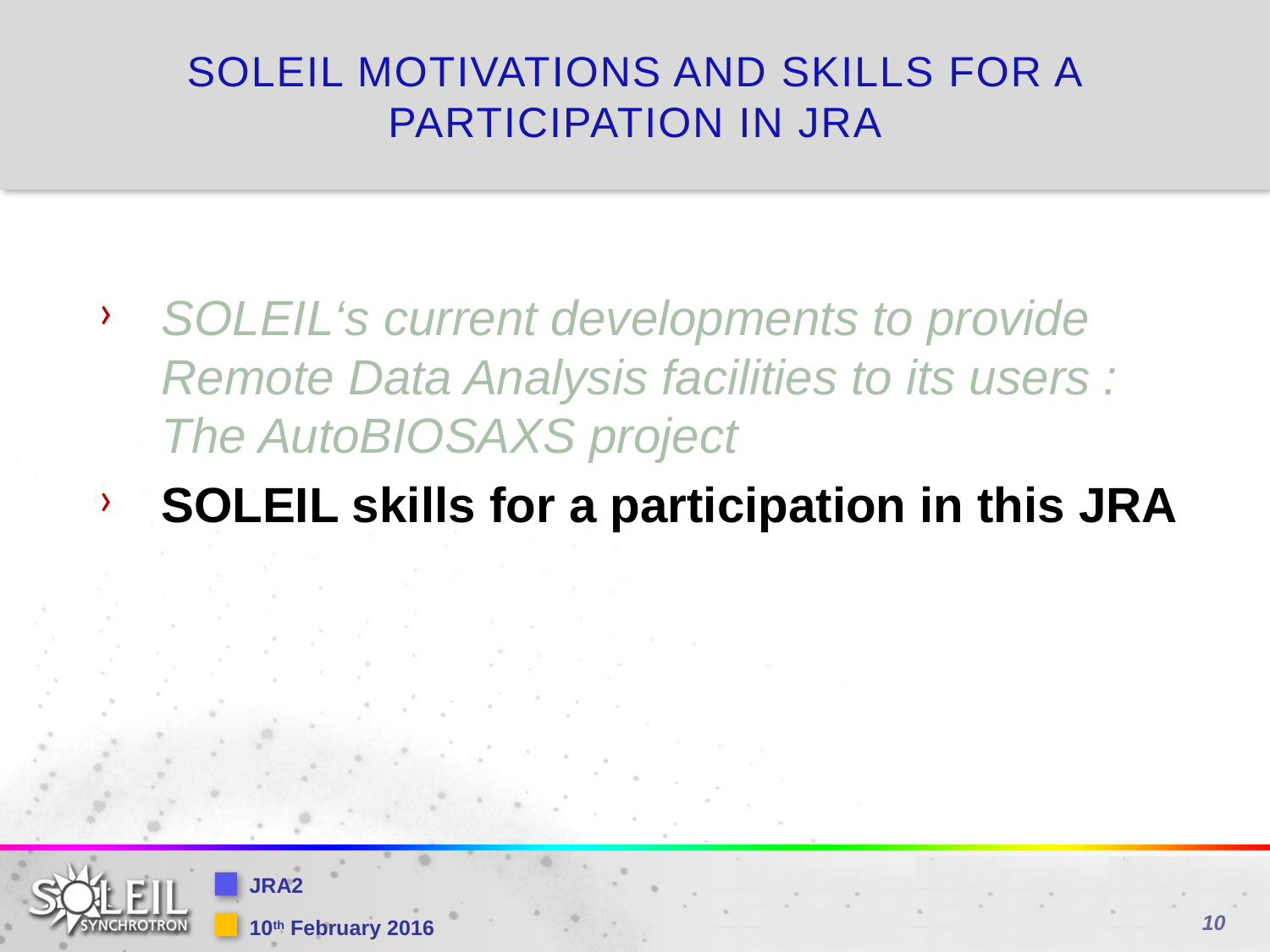

# SOLEIL MOTIVATIONS AND SKILLS FOR A PARTICIPATION IN JRA
SOLEIL‘s current developments to provide Remote Data Analysis facilities to its users : The AutoBIOSAXS project
SOLEIL skills for a participation in this JRA